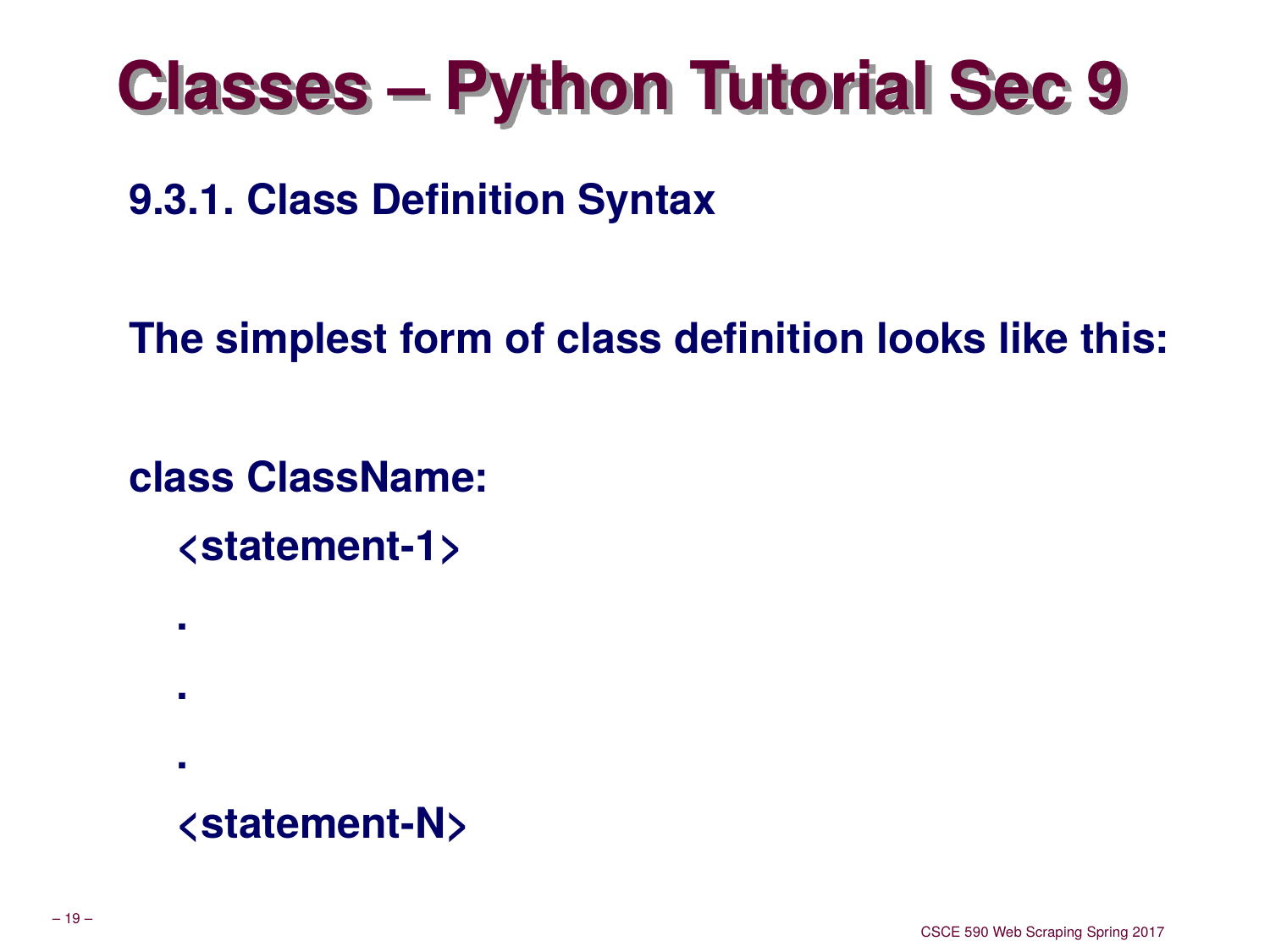

# Classes – Python Tutorial Sec 9
9.3.1. Class Definition Syntax

The simplest form of class definition looks like this:

class ClassName:
    <statement-1>
    .
    .
    .
    <statement-N>